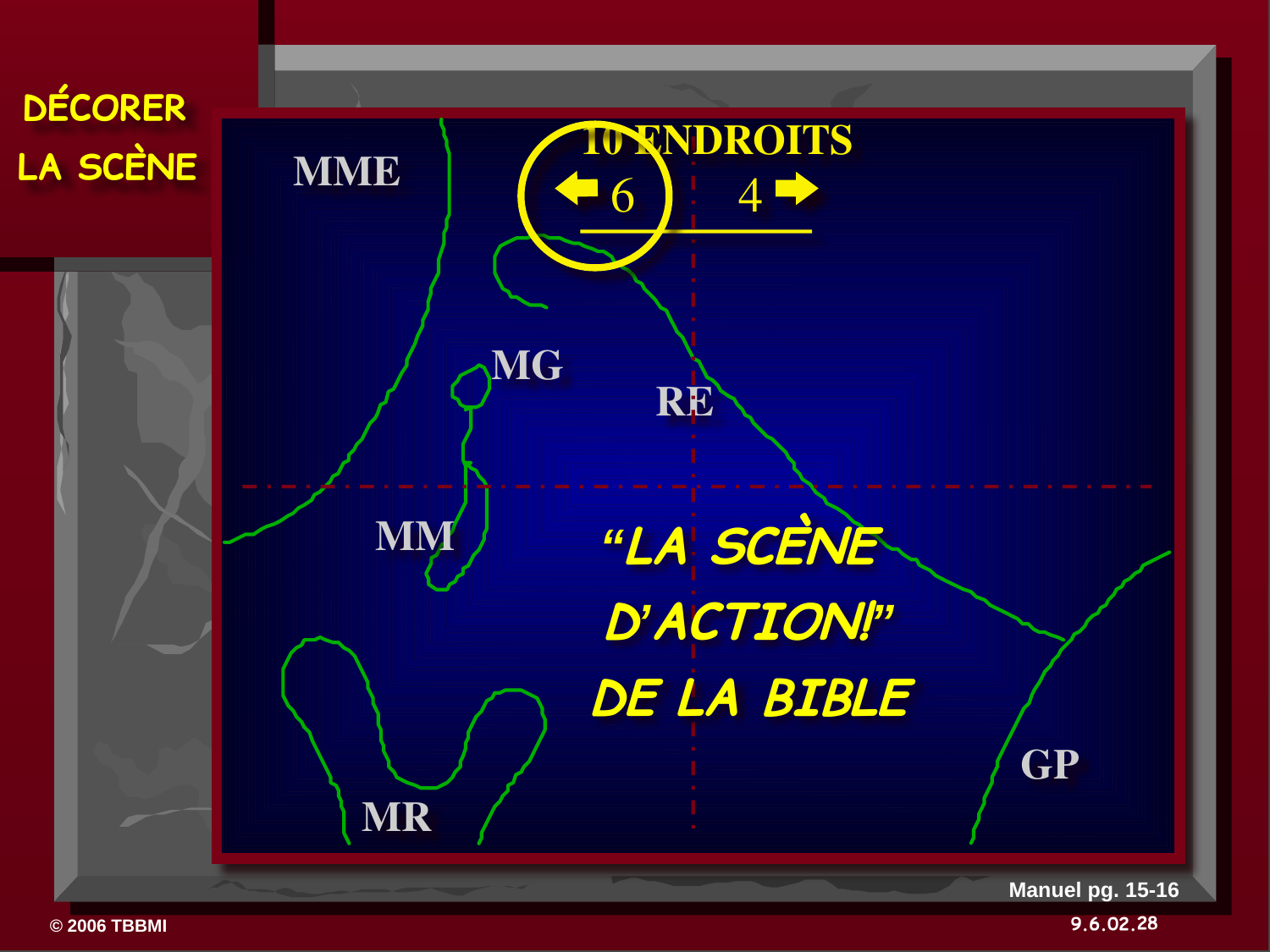

10 ENDROITS

MME
6
4

MG

RE

MM
“LA SCÈNE

D’ACTION!”

DE LA BIBLE

GP
MR

Manuel pg. 15-16
28